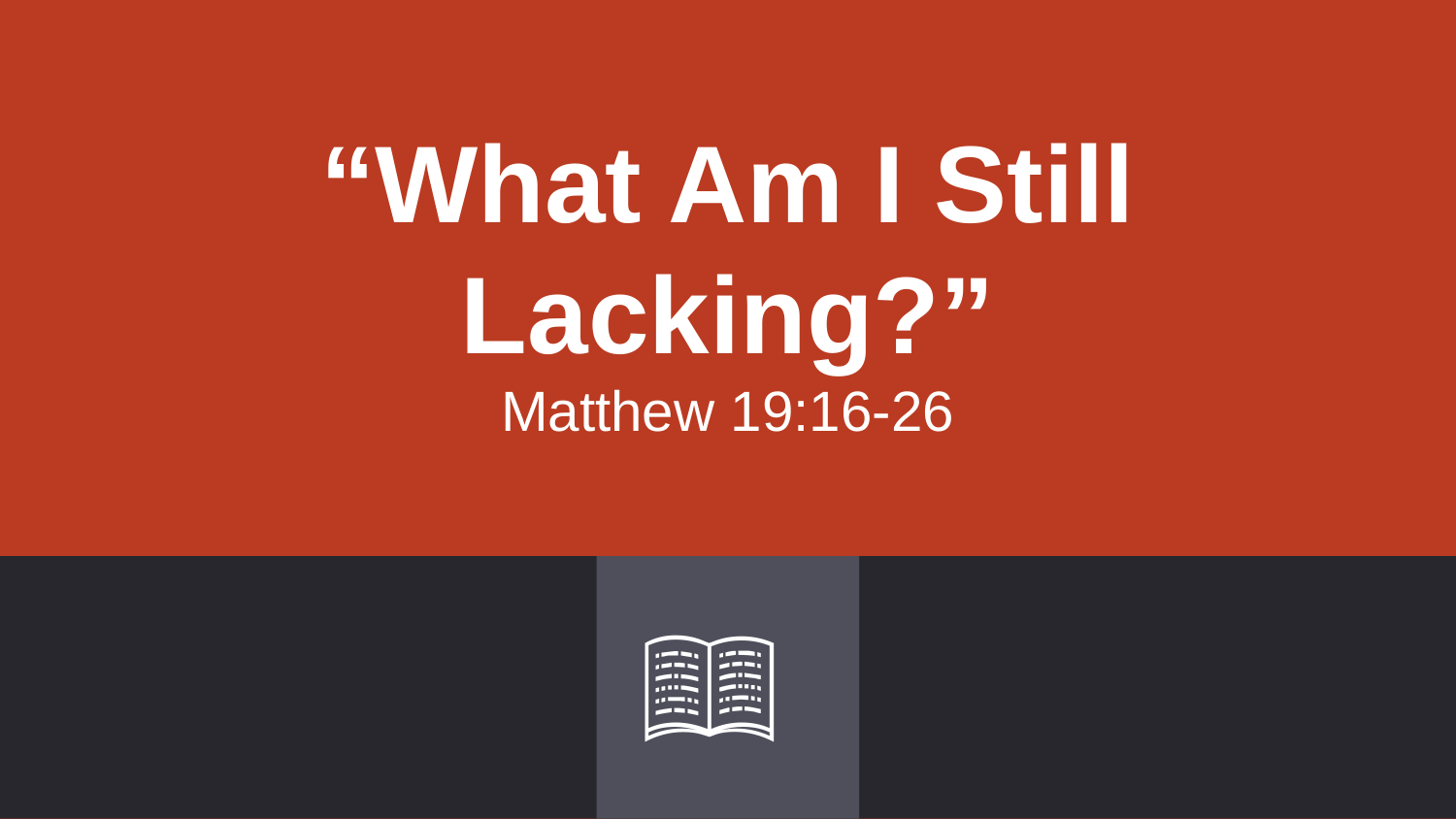

# “What Am I Still Lacking?” Matthew 19:16-26
📖